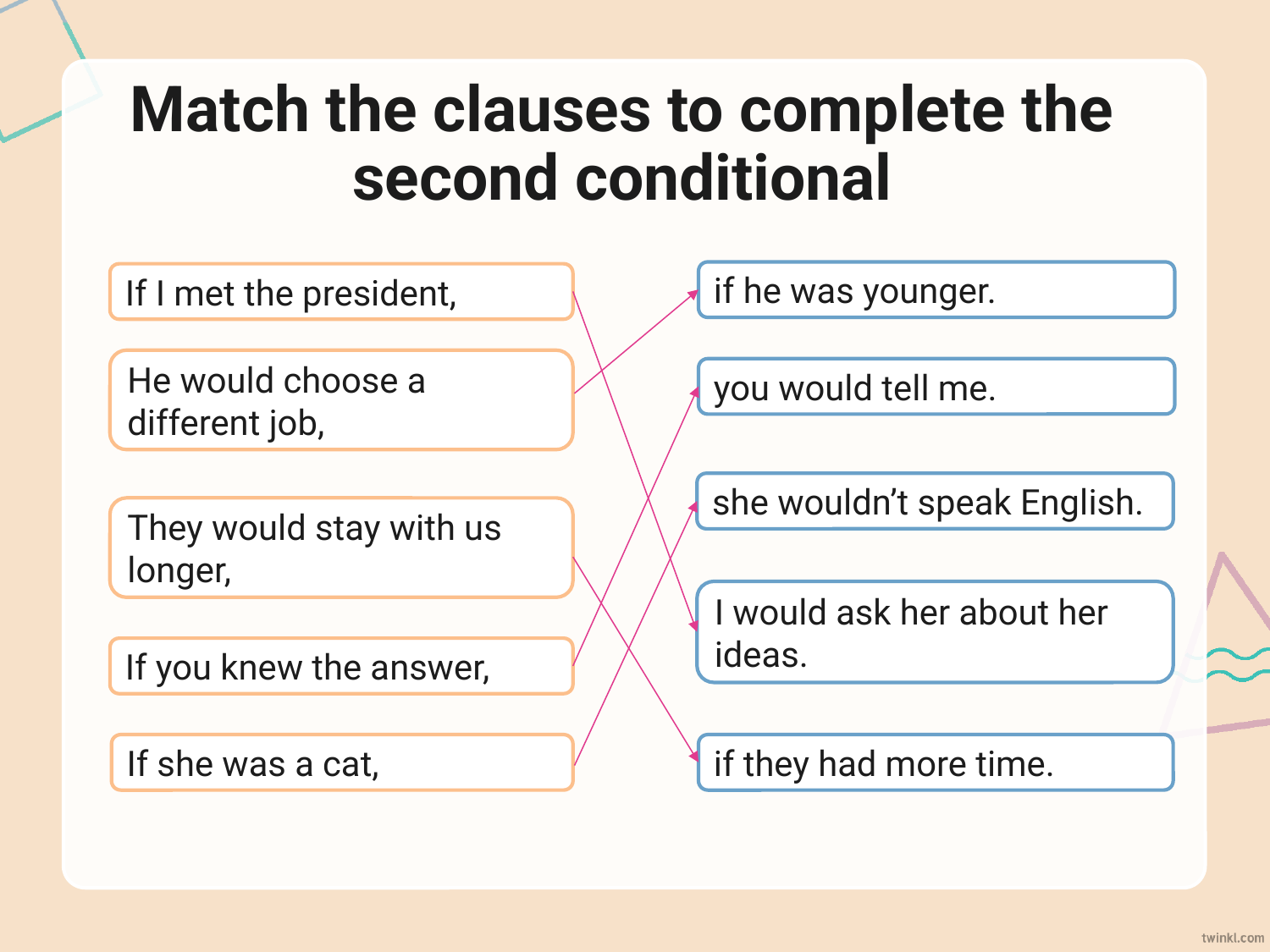

# Match the clauses to complete the second conditional
if he was younger.
If I met the president,
He would choose a different job,
you would tell me.
she wouldn’t speak English.
They would stay with us longer,
I would ask her about her ideas.
If you knew the answer,
If she was a cat,
if they had more time.